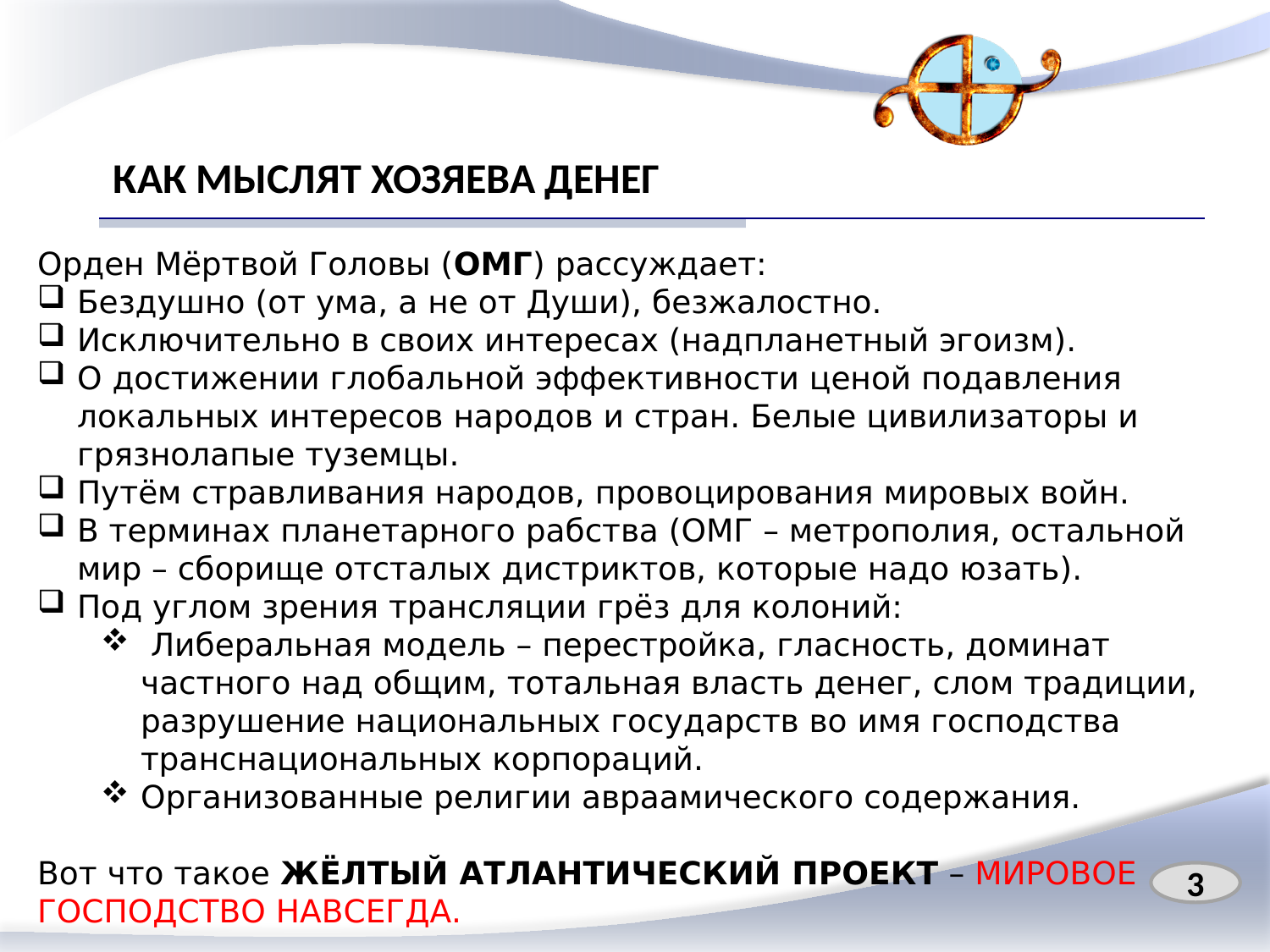

# КАК МЫСЛЯТ ХОЗЯЕВА ДЕНЕГ
Орден Мёртвой Головы (ОМГ) рассуждает:
Бездушно (от ума, а не от Души), безжалостно.
Исключительно в своих интересах (надпланетный эгоизм).
О достижении глобальной эффективности ценой подавления локальных интересов народов и стран. Белые цивилизаторы и грязнолапые туземцы.
Путём стравливания народов, провоцирования мировых войн.
В терминах планетарного рабства (ОМГ – метрополия, остальной мир – сборище отсталых дистриктов, которые надо юзать).
Под углом зрения трансляции грёз для колоний:
 Либеральная модель – перестройка, гласность, доминат частного над общим, тотальная власть денег, слом традиции, разрушение национальных государств во имя господства транснациональных корпораций.
Организованные религии авраамического содержания.

Вот что такое ЖЁЛТЫЙ АТЛАНТИЧЕСКИЙ ПРОЕКТ – МИРОВОЕ ГОСПОДСТВО НАВСЕГДА.
3